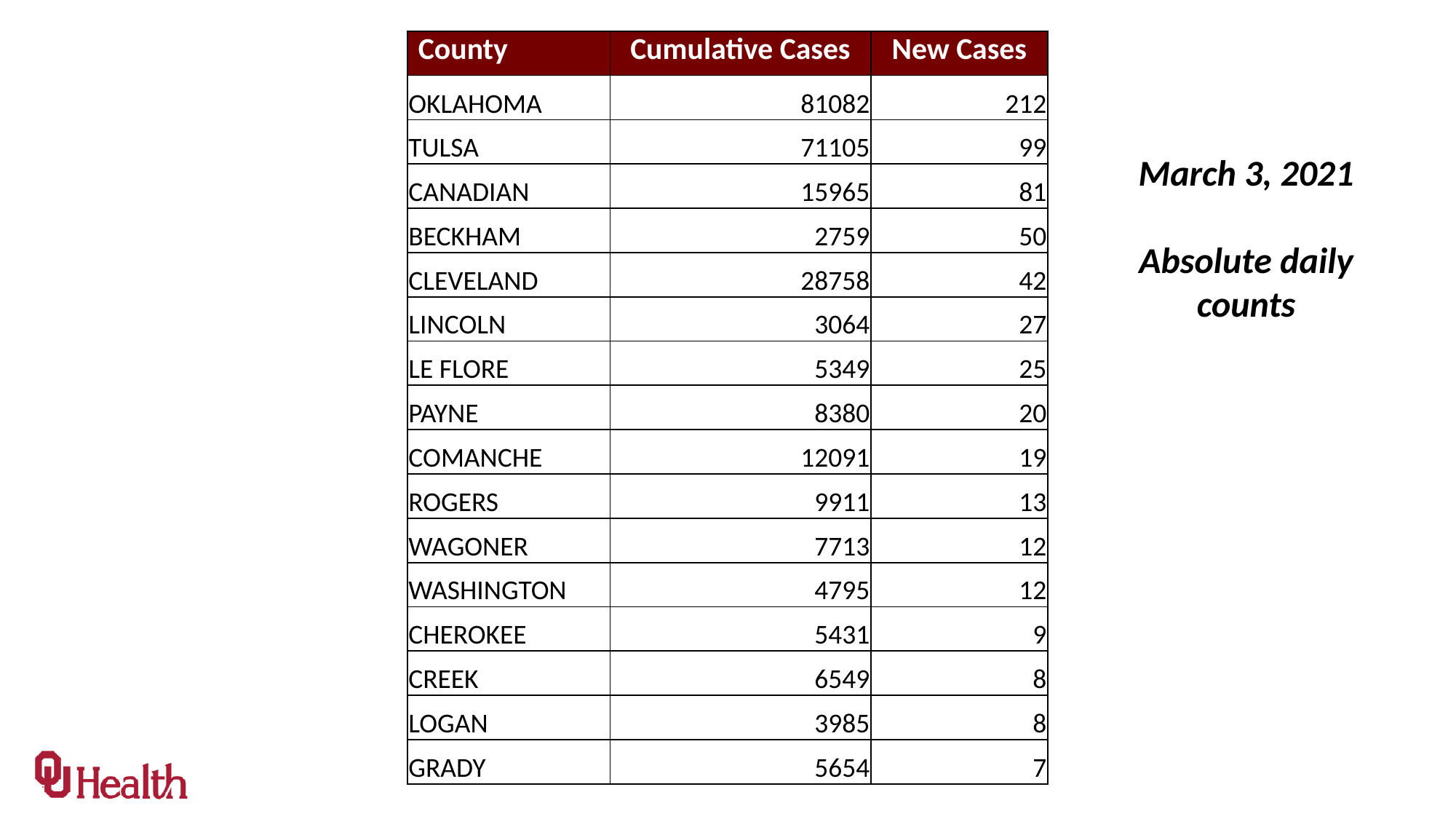

| County | Cumulative Cases | New Cases |
| --- | --- | --- |
| OKLAHOMA | 81082 | 212 |
| TULSA | 71105 | 99 |
| CANADIAN | 15965 | 81 |
| BECKHAM | 2759 | 50 |
| CLEVELAND | 28758 | 42 |
| LINCOLN | 3064 | 27 |
| LE FLORE | 5349 | 25 |
| PAYNE | 8380 | 20 |
| COMANCHE | 12091 | 19 |
| ROGERS | 9911 | 13 |
| WAGONER | 7713 | 12 |
| WASHINGTON | 4795 | 12 |
| CHEROKEE | 5431 | 9 |
| CREEK | 6549 | 8 |
| LOGAN | 3985 | 8 |
| GRADY | 5654 | 7 |
March 3, 2021

Absolute daily counts